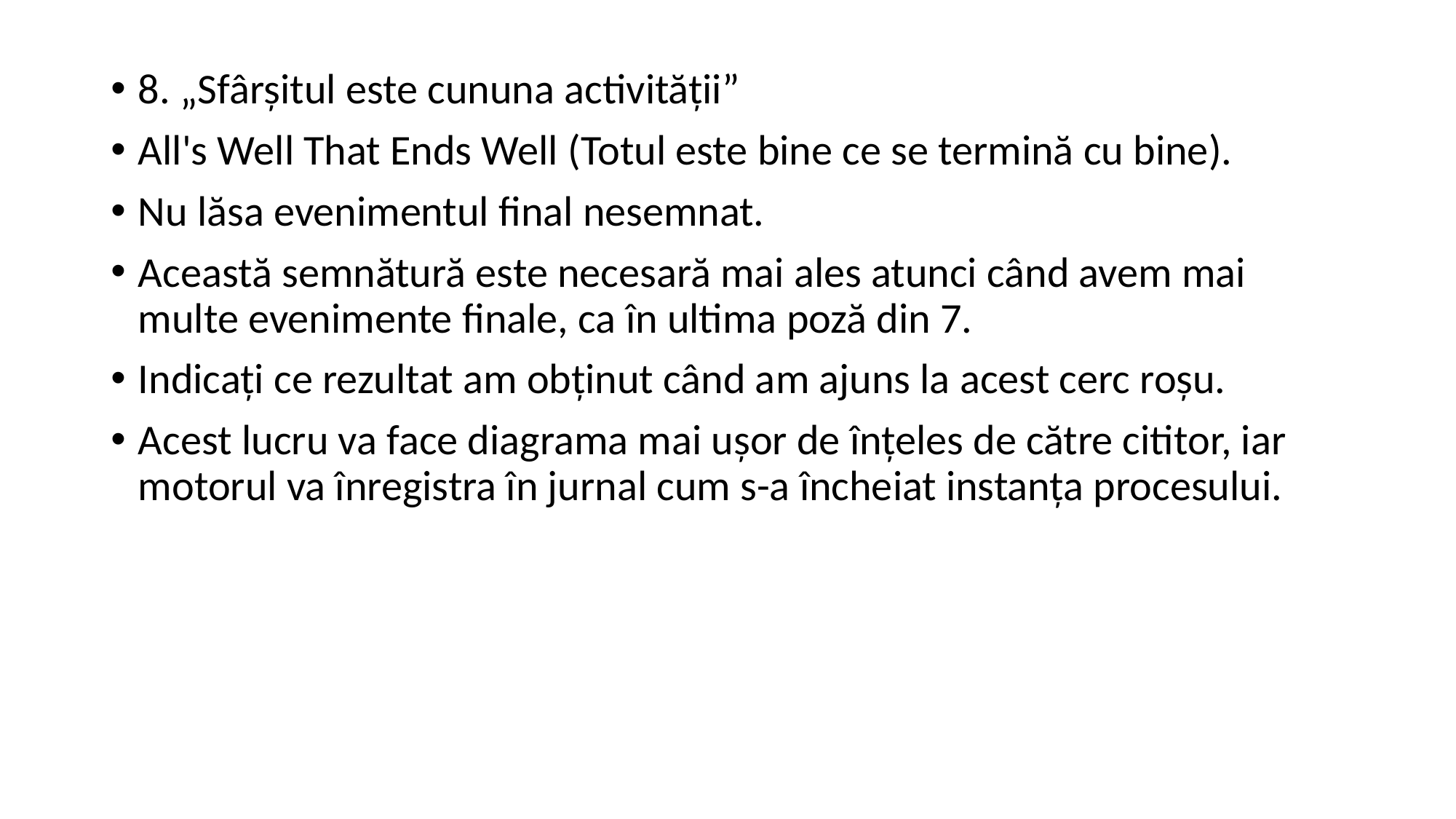

8. „Sfârșitul este cununa activității”
All's Well That Ends Well (Totul este bine ce se termină cu bine).
Nu lăsa evenimentul final nesemnat.
Această semnătură este necesară mai ales atunci când avem mai multe evenimente finale, ca în ultima poză din 7.
Indicați ce rezultat am obținut când am ajuns la acest cerc roșu.
Acest lucru va face diagrama mai ușor de înțeles de către cititor, iar motorul va înregistra în jurnal cum s-a încheiat instanța procesului.